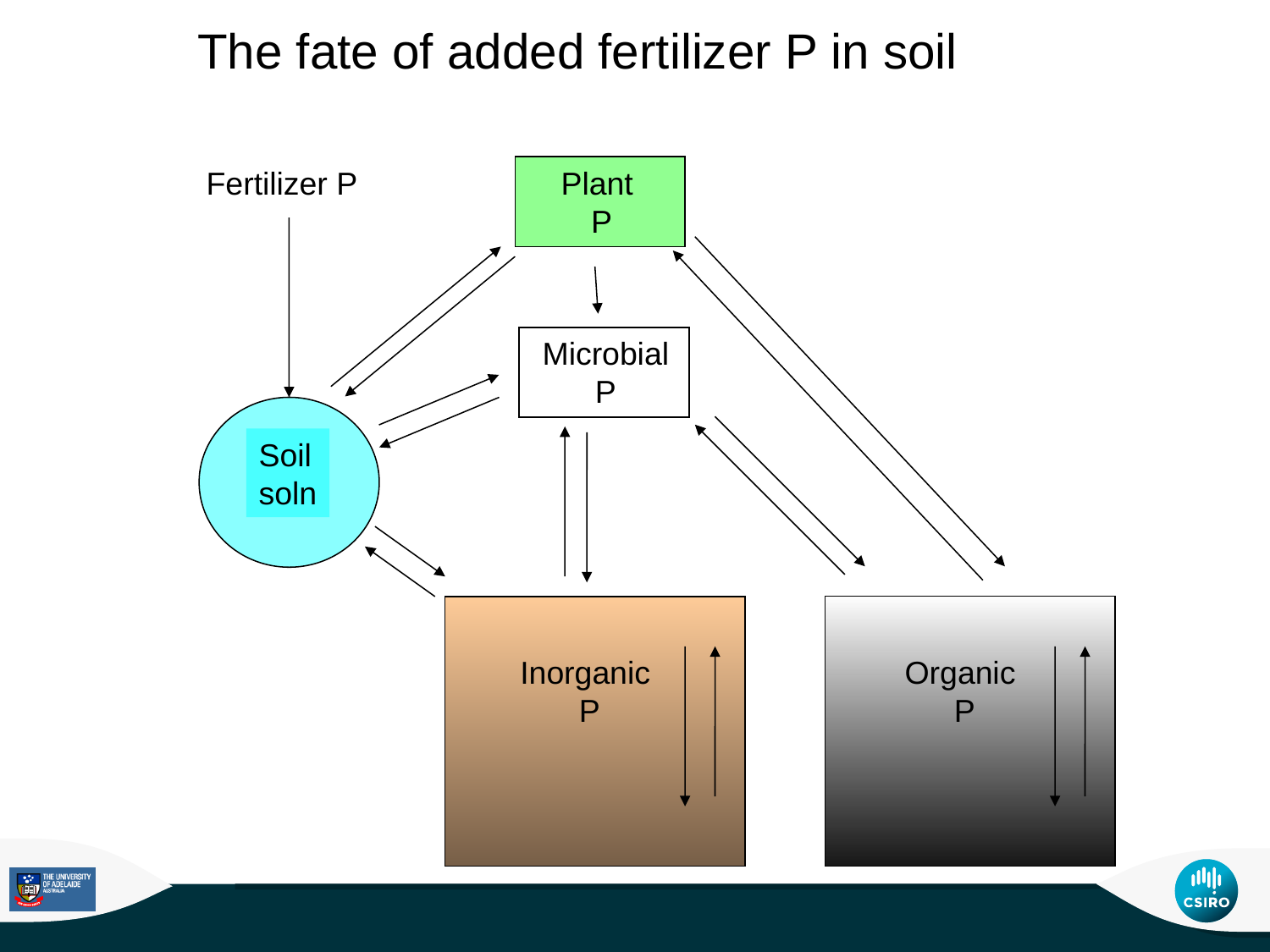

The fate of added fertilizer P in soil
Fertilizer P

Plant
P

Microbial
P

Soil
soln

Inorganic
P

Organic
P